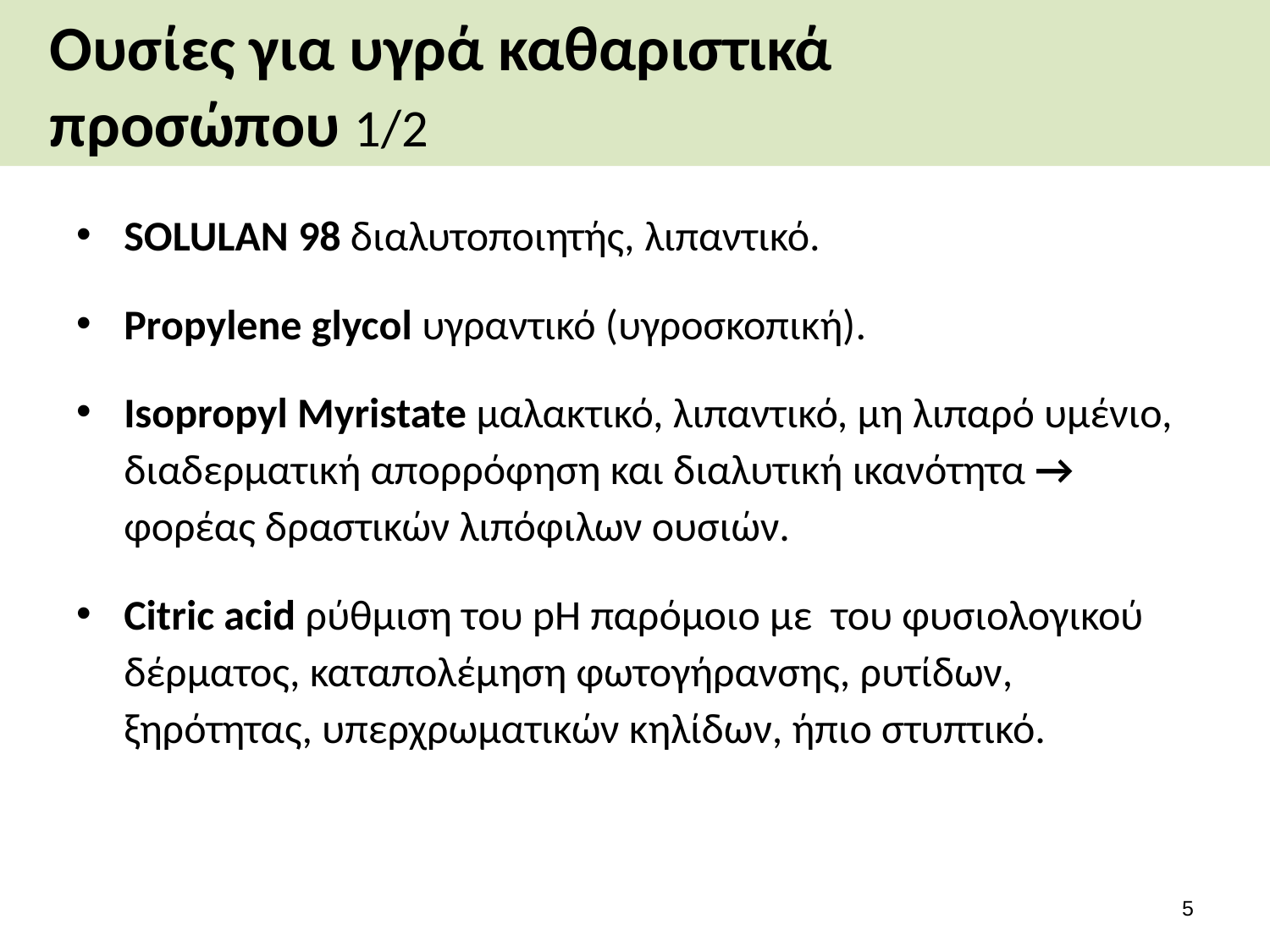

# Ουσίες για υγρά καθαριστικά προσώπου 1/2
SOLULAN 98 διαλυτοποιητής, λιπαντικό.
Propylene glycol υγραντικό (υγροσκοπική).
Isopropyl Myristate μαλακτικό, λιπαντικό, μη λιπαρό υμένιο, διαδερματική απορρόφηση και διαλυτική ικανότητα → φορέας δραστικών λιπόφιλων ουσιών.
Citric acid ρύθμιση του pH παρόμοιο με  του φυσιολογικού δέρματος, καταπολέμηση φωτογήρανσης, ρυτίδων, ξηρότητας, υπερχρωματικών κηλίδων, ήπιο στυπτικό.
5